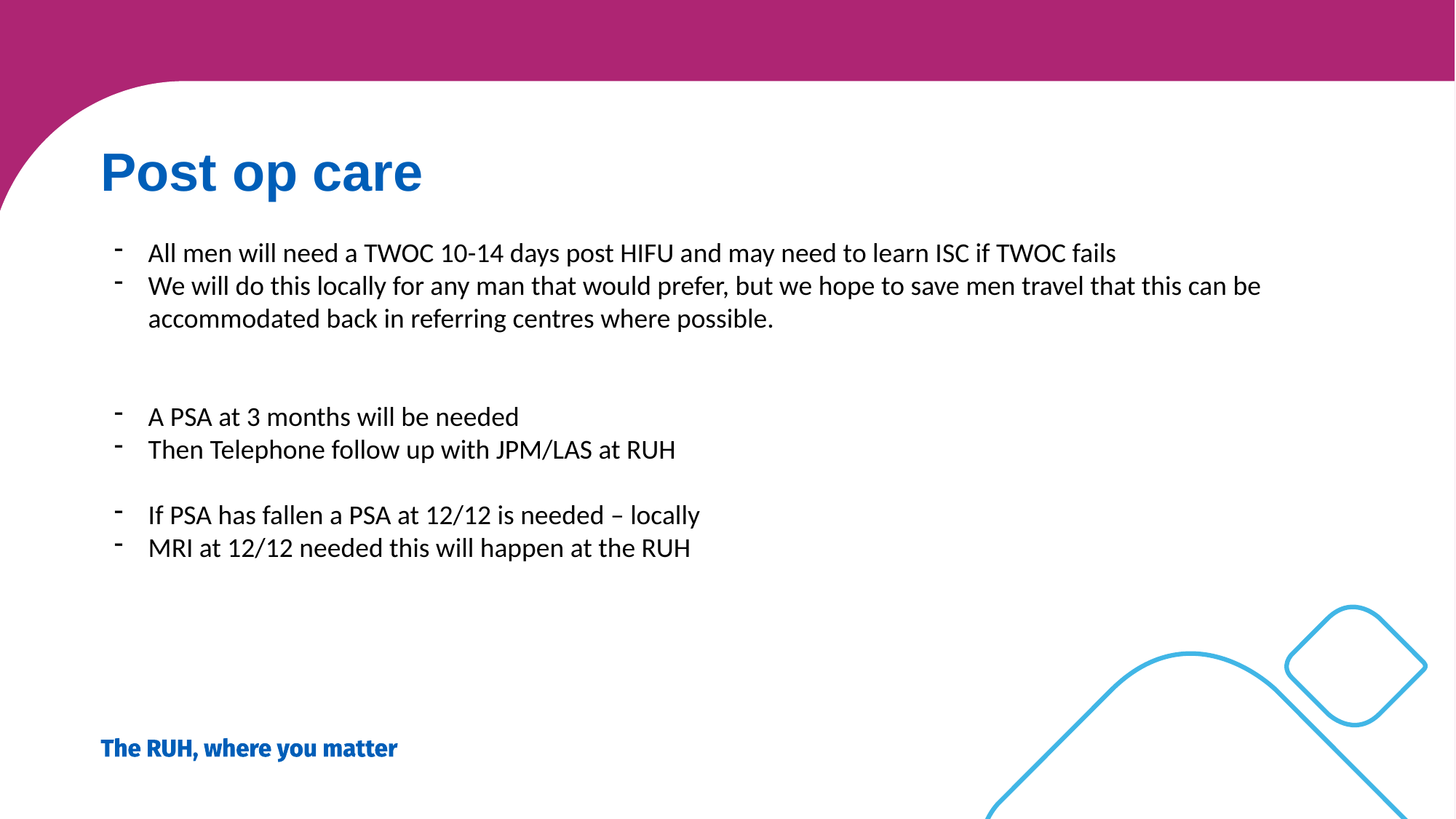

Post op care
All men will need a TWOC 10-14 days post HIFU and may need to learn ISC if TWOC fails
We will do this locally for any man that would prefer, but we hope to save men travel that this can be accommodated back in referring centres where possible.

A PSA at 3 months will be needed
Then Telephone follow up with JPM/LAS at RUH

If PSA has fallen a PSA at 12/12 is needed – locally
MRI at 12/12 needed this will happen at the RUH